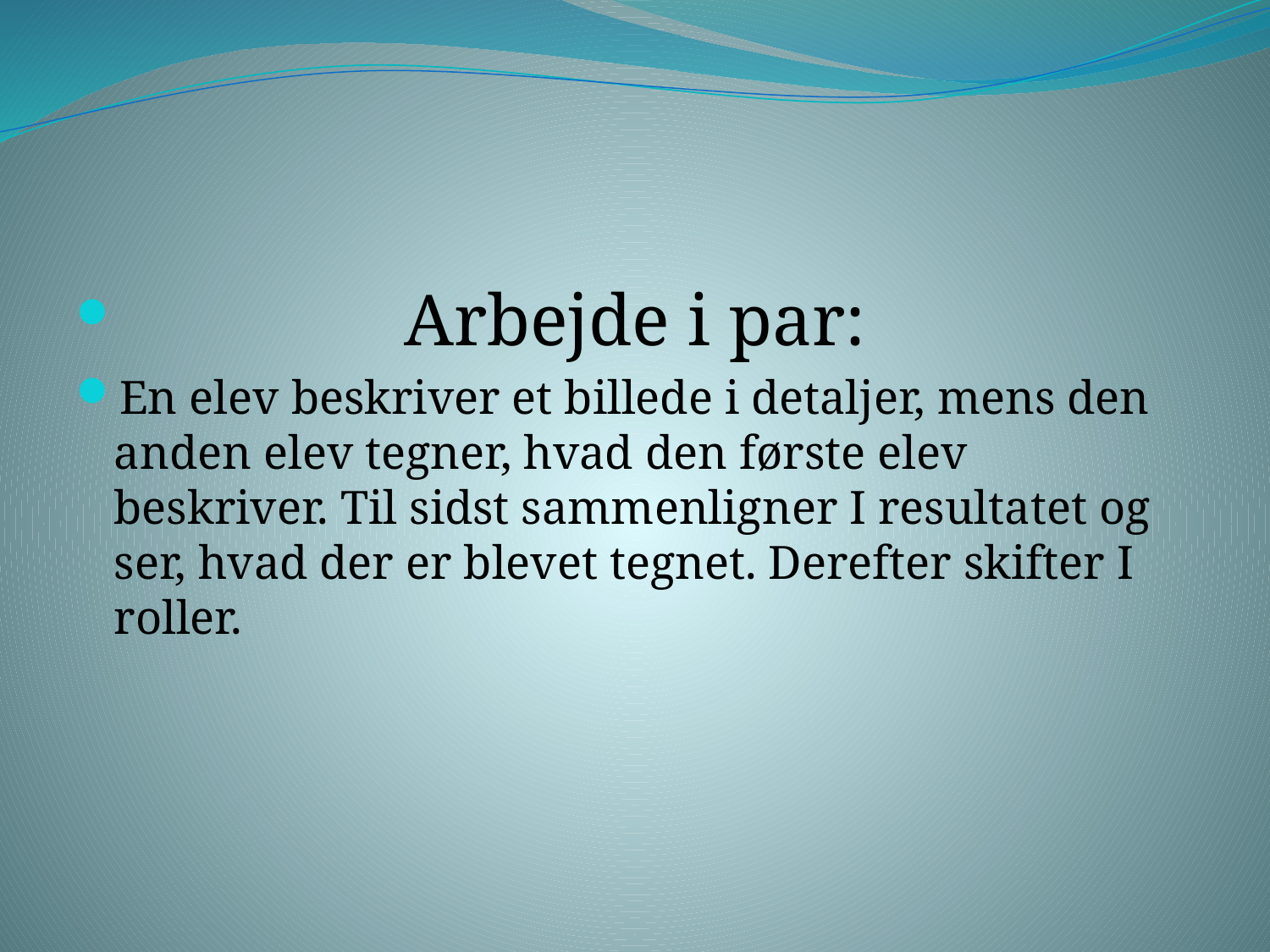

#
                        Arbejde i par:
En elev beskriver et billede i detaljer, mens den anden elev tegner, hvad den første elev beskriver. Til sidst sammenligner I resultatet og ser, hvad der er blevet tegnet. Derefter skifter I roller.